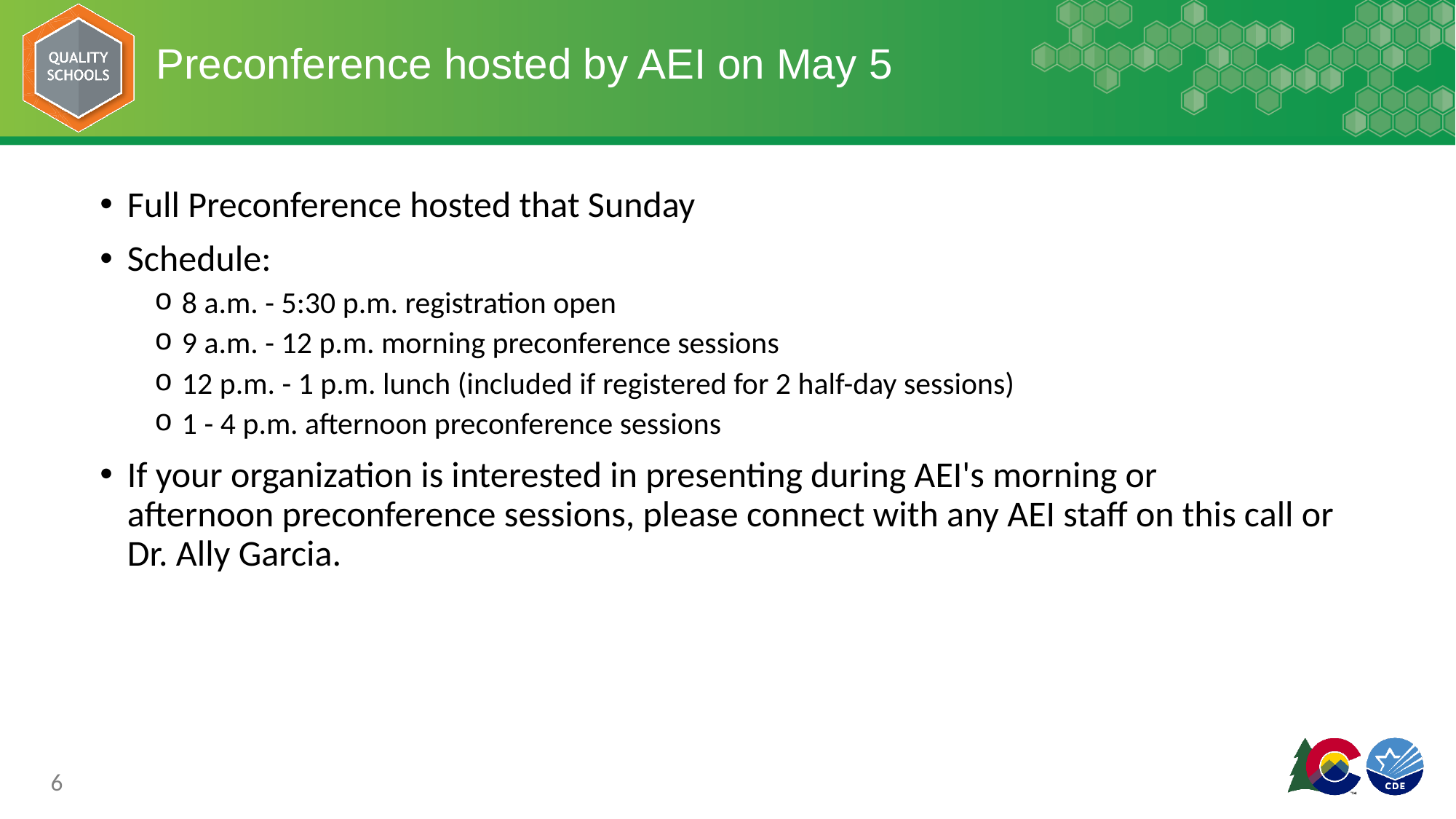

# Preconference hosted by AEI on May 5
Full Preconference hosted that Sunday
Schedule:
8 a.m. - 5:30 p.m. registration open
9 a.m. - 12 p.m. morning preconference sessions
12 p.m. - 1 p.m. lunch (included if registered for 2 half-day sessions)
1 - 4 p.m. afternoon preconference sessions
If your organization is interested in presenting during AEI's morning or afternoon preconference sessions, please connect with any AEI staff on this call or Dr. Ally Garcia.

6